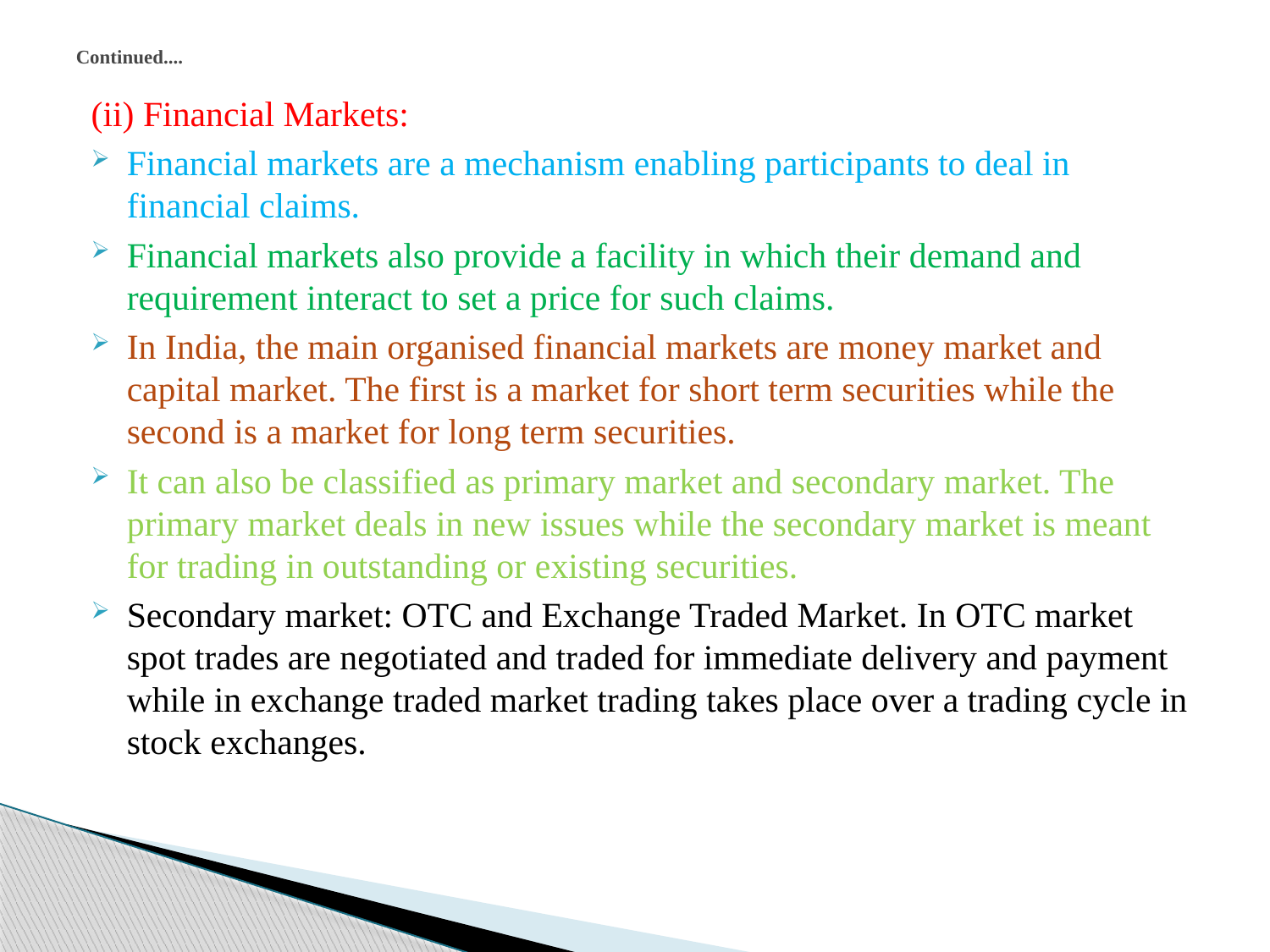

# Continued....
(ii) Financial Markets:
Financial markets are a mechanism enabling participants to deal in financial claims.
Financial markets also provide a facility in which their demand and requirement interact to set a price for such claims.
In India, the main organised financial markets are money market and capital market. The first is a market for short term securities while the second is a market for long term securities.
It can also be classified as primary market and secondary market. The primary market deals in new issues while the secondary market is meant for trading in outstanding or existing securities.
Secondary market: OTC and Exchange Traded Market. In OTC market spot trades are negotiated and traded for immediate delivery and payment while in exchange traded market trading takes place over a trading cycle in stock exchanges.